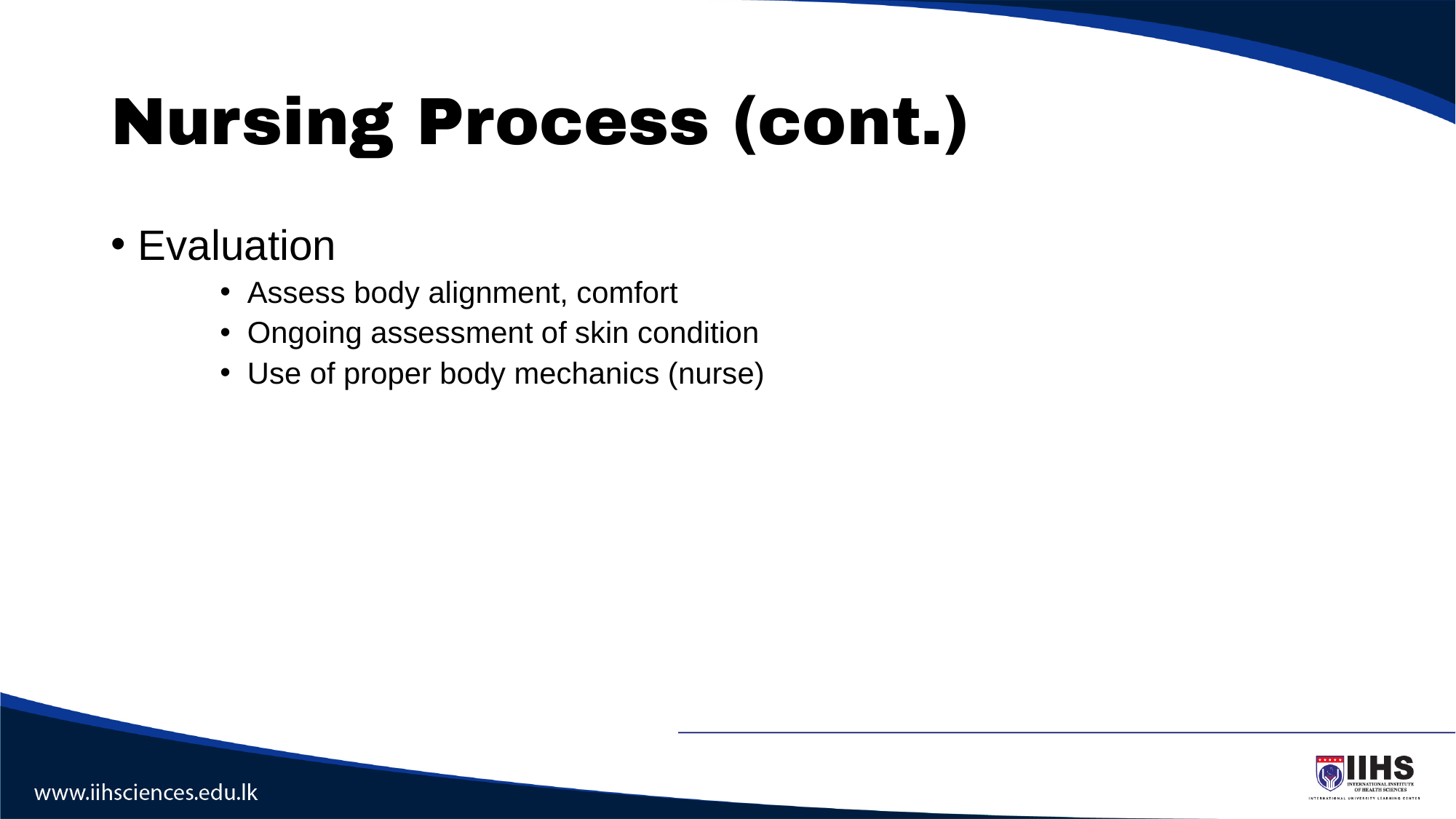

# Nursing Process (cont.)
Evaluation
Assess body alignment, comfort
Ongoing assessment of skin condition
Use of proper body mechanics (nurse)